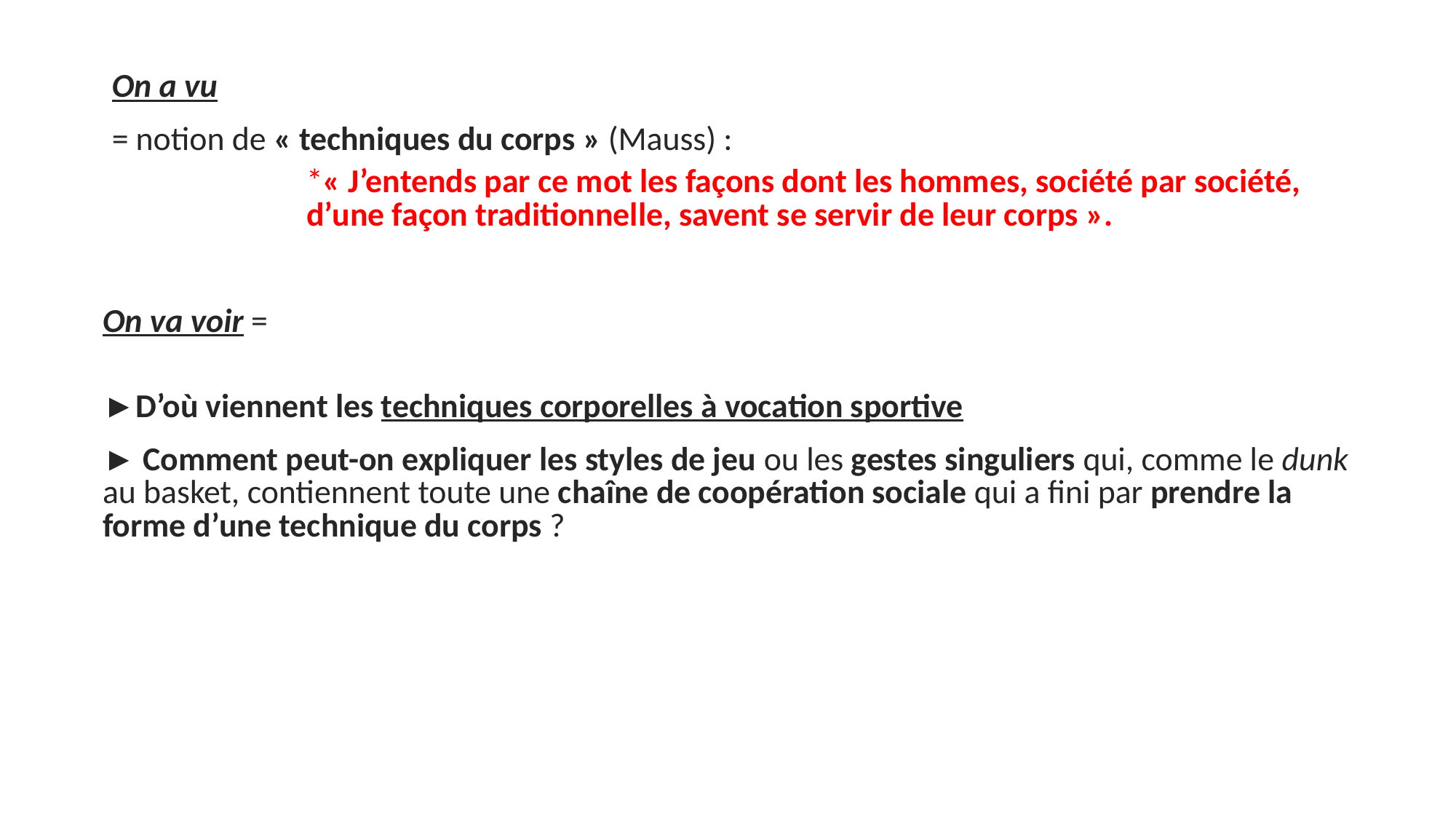

On a vu
= notion de « techniques du corps » (Mauss) :
*« J’entends par ce mot les façons dont les hommes, société par société, d’une façon traditionnelle, savent se servir de leur corps ».

On va voir =

►D’où viennent les techniques corporelles à vocation sportive
► Comment peut-on expliquer les styles de jeu ou les gestes singuliers qui, comme le dunk au basket, contiennent toute une chaîne de coopération sociale qui a fini par prendre la forme d’une technique du corps ?